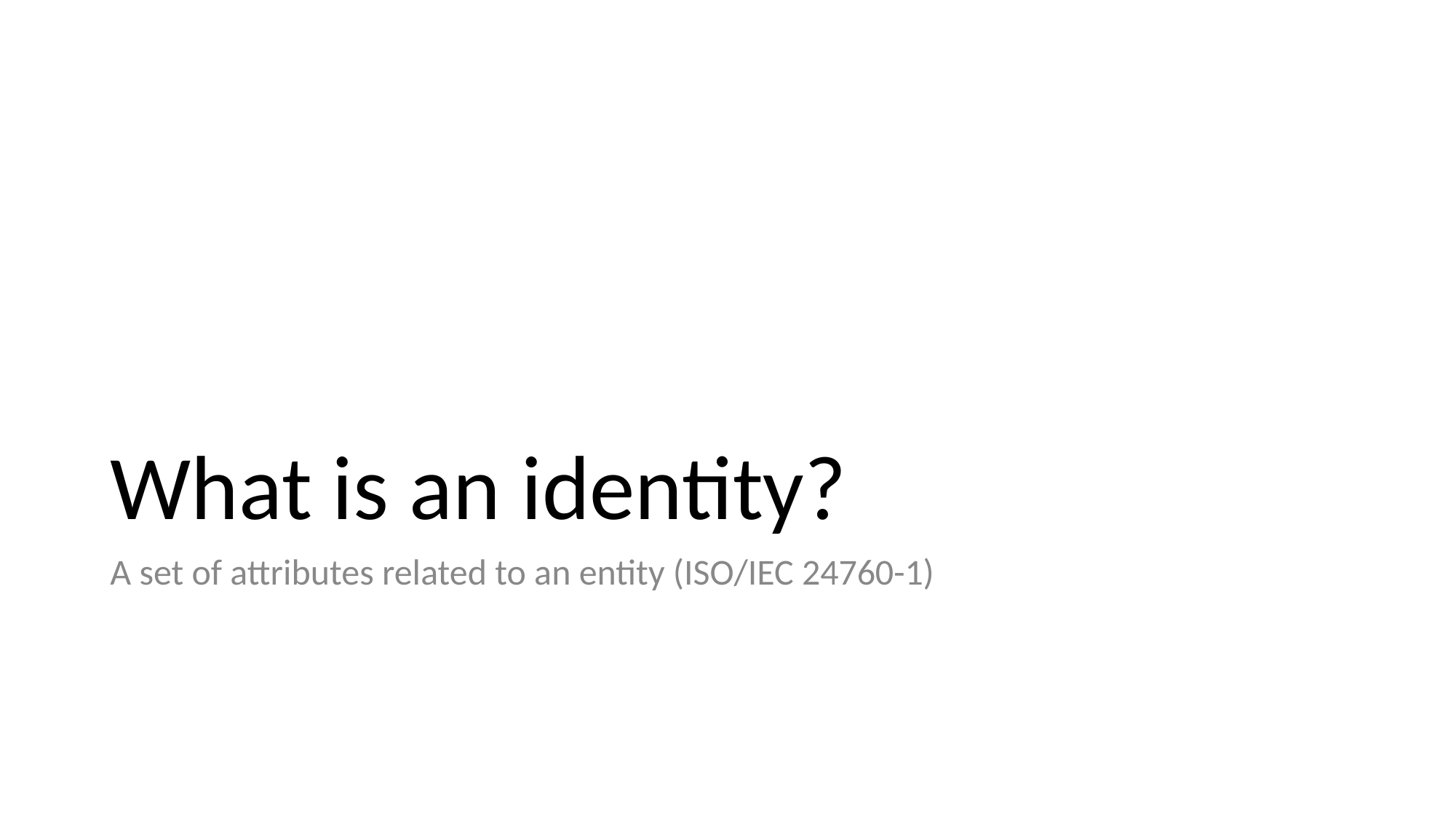

# What is an identity?
A set of attributes related to an entity (ISO/IEC 24760-1)